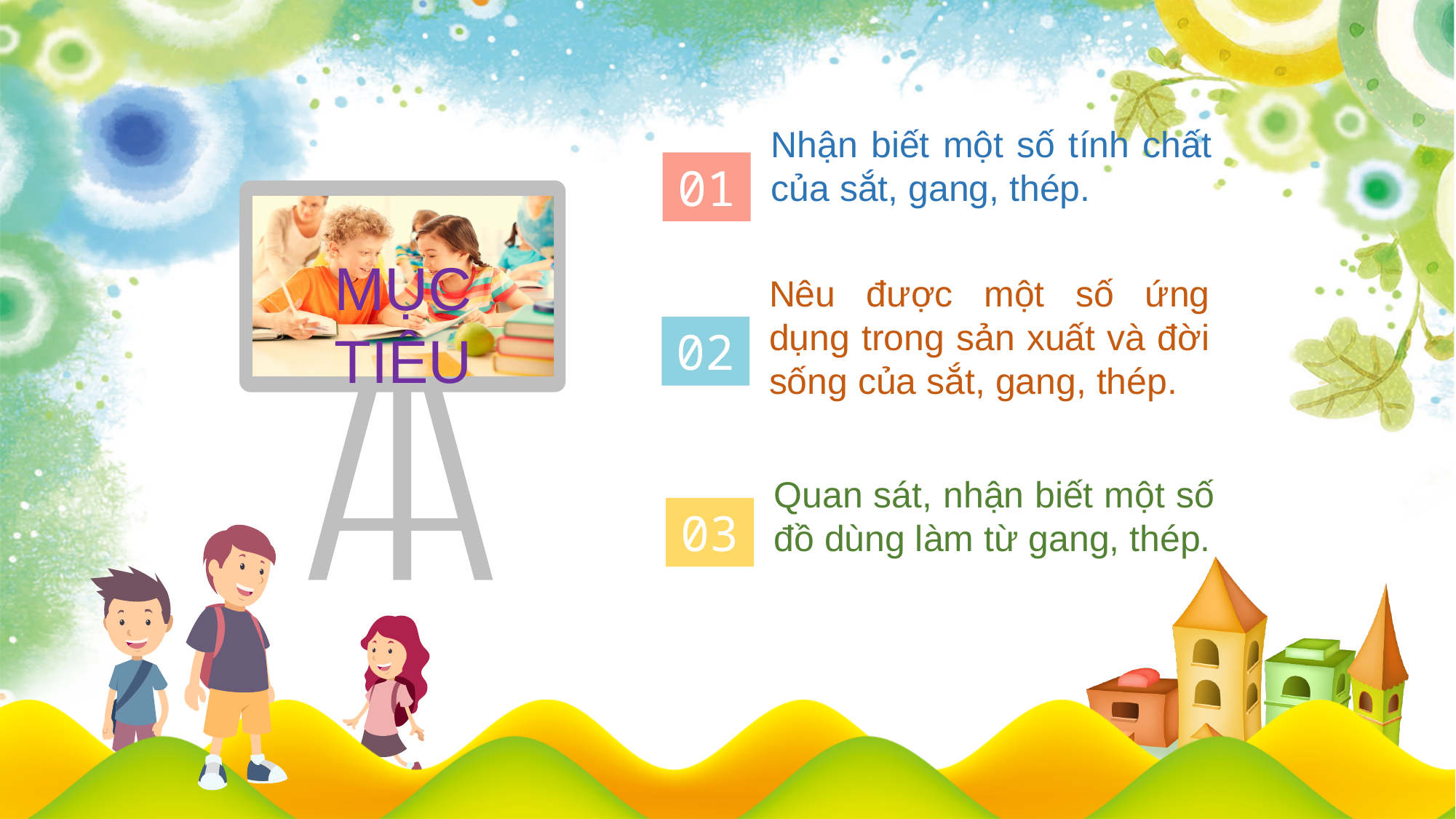

Nhận biết một số tính chất của sắt, gang, thép.
01

MỤC TIÊU
Nêu được một số ứng dụng trong sản xuất và đời sống của sắt, gang, thép.
02

Quan sát, nhận biết một số đồ dùng làm từ gang, thép.
03